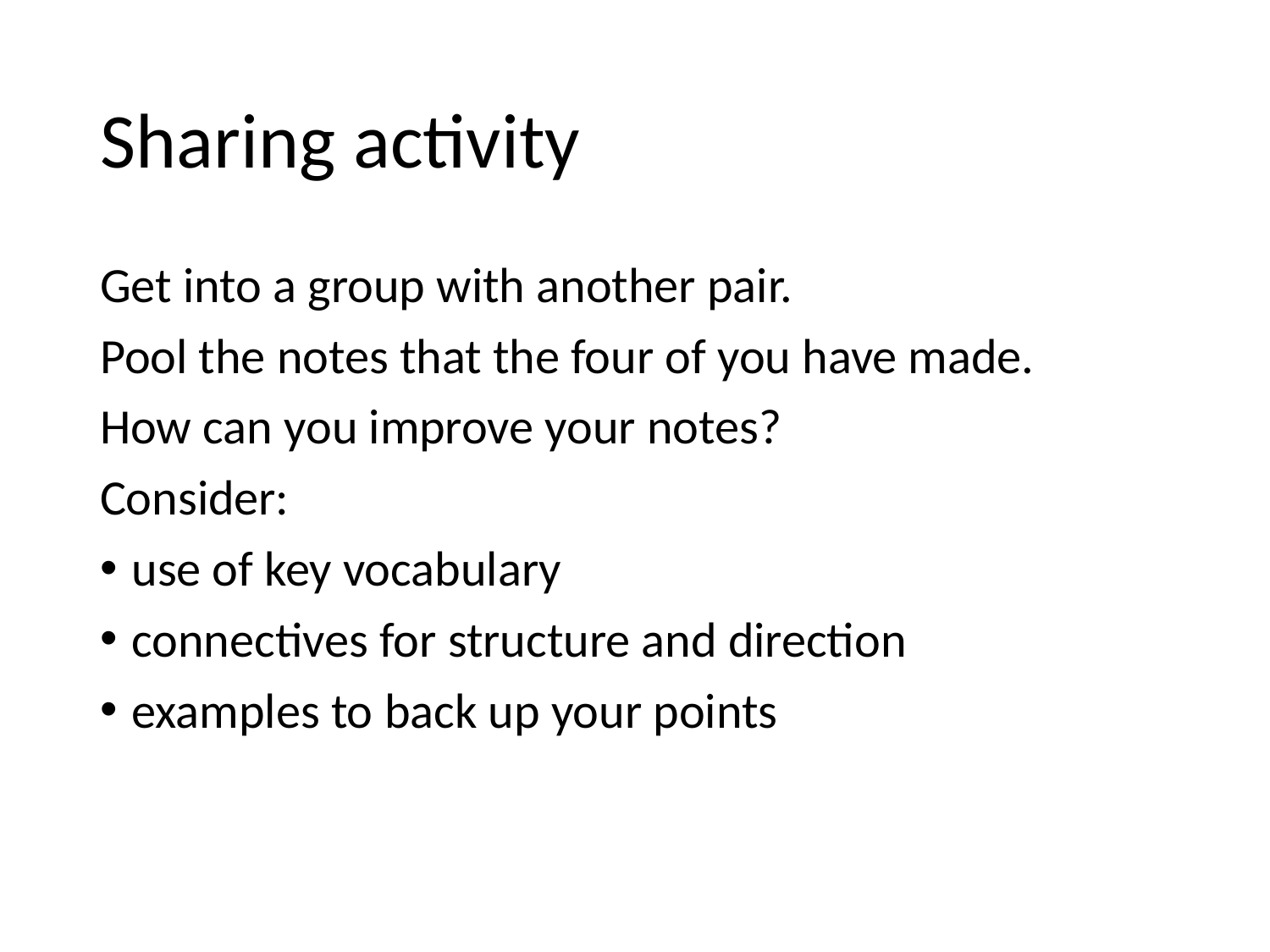

# Sharing activity
Get into a group with another pair.
Pool the notes that the four of you have made.
How can you improve your notes?
Consider:
use of key vocabulary
connectives for structure and direction
examples to back up your points